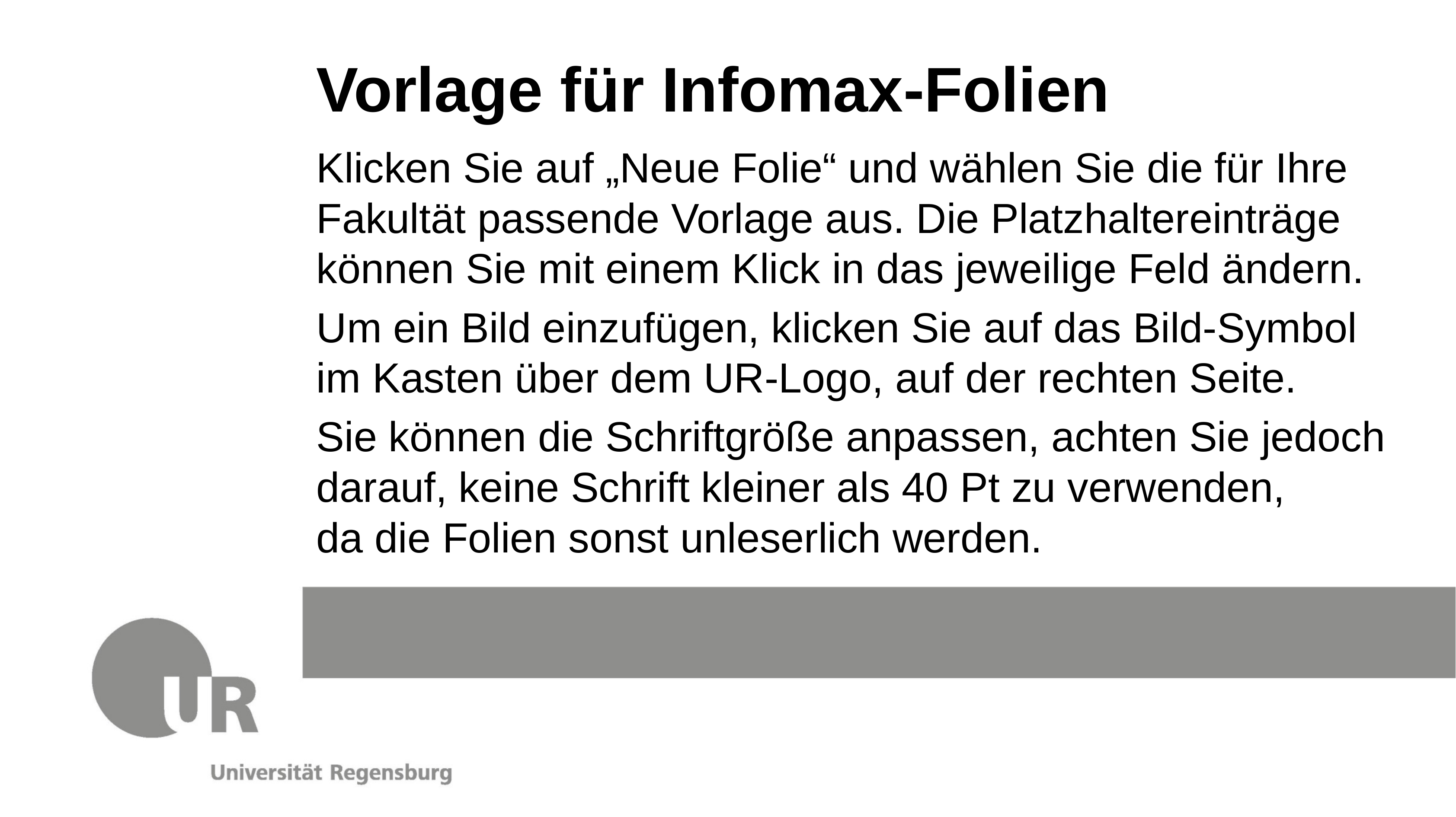

# Vorlage für Infomax-Folien
Klicken Sie auf „Neue Folie“ und wählen Sie die für Ihre Fakultät passende Vorlage aus. Die Platzhaltereinträge
können Sie mit einem Klick in das jeweilige Feld ändern.
Um ein Bild einzufügen, klicken Sie auf das Bild-Symbol
im Kasten über dem UR-Logo, auf der rechten Seite.
Sie können die Schriftgröße anpassen, achten Sie jedoch darauf, keine Schrift kleiner als 40 Pt zu verwenden,
da die Folien sonst unleserlich werden.